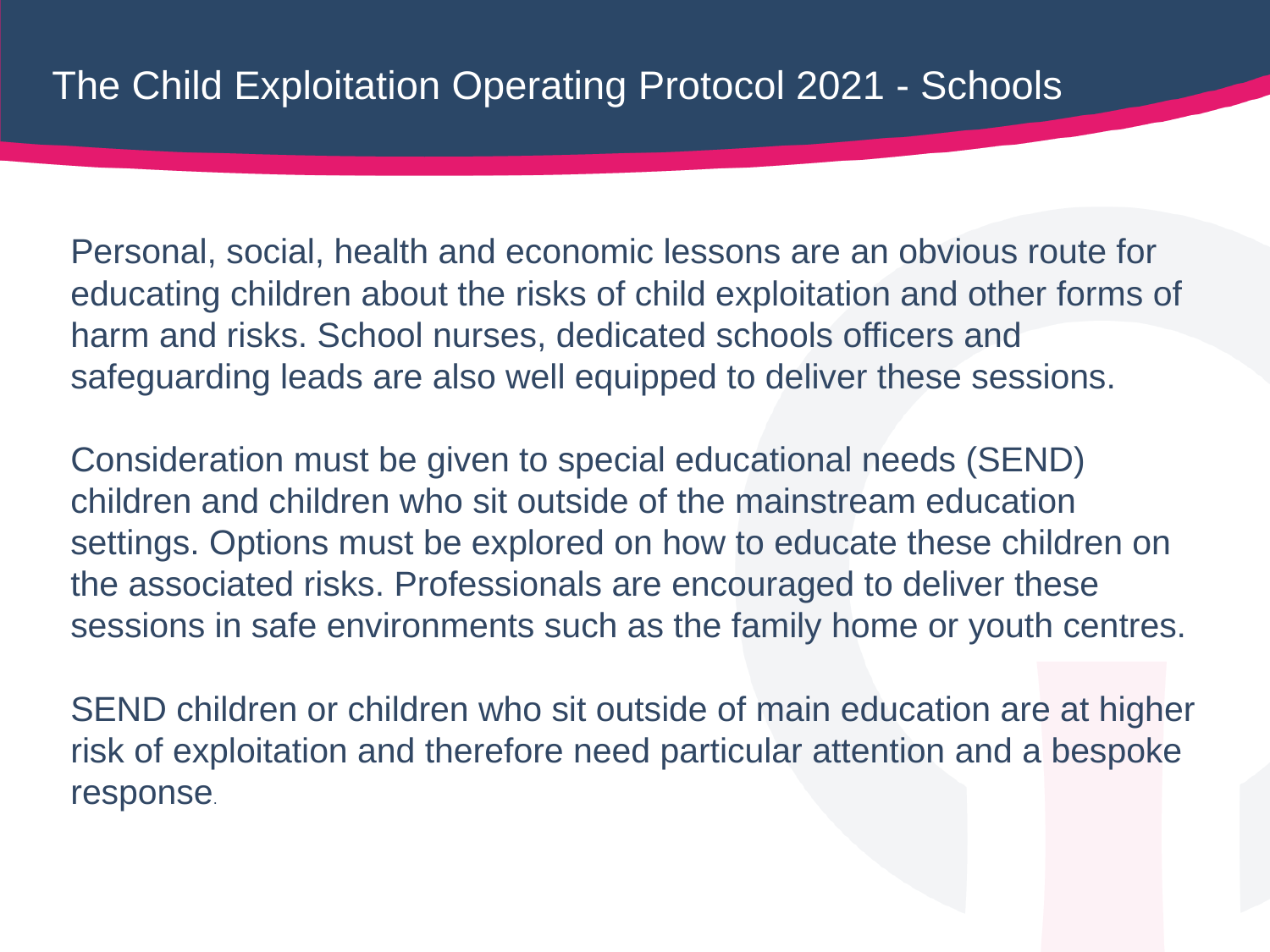

# The Child Exploitation Operating Protocol 2021 - Schools
Personal, social, health and economic lessons are an obvious route for educating children about the risks of child exploitation and other forms of harm and risks. School nurses, dedicated schools officers and safeguarding leads are also well equipped to deliver these sessions.

Consideration must be given to special educational needs (SEND) children and children who sit outside of the mainstream education settings. Options must be explored on how to educate these children on the associated risks. Professionals are encouraged to deliver these sessions in safe environments such as the family home or youth centres.

SEND children or children who sit outside of main education are at higher risk of exploitation and therefore need particular attention and a bespoke response.